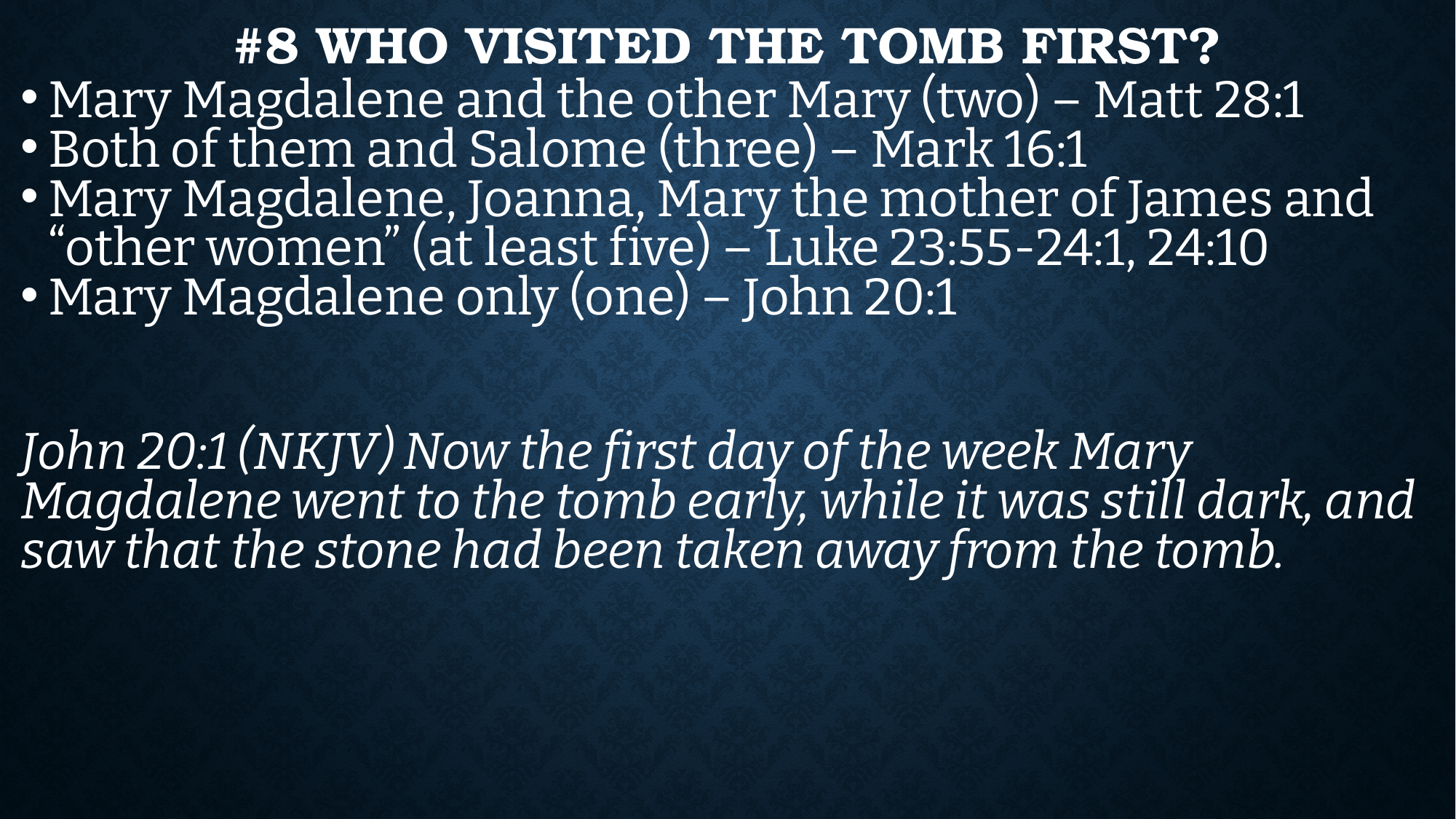

# #8 Who visited the Tomb first?
Mary Magdalene and the other Mary (two) – Matt 28:1
Both of them and Salome (three) – Mark 16:1
Mary Magdalene, Joanna, Mary the mother of James and “other women” (at least five) – Luke 23:55-24:1, 24:10
Mary Magdalene only (one) – John 20:1

John 20:1 (NKJV) Now the first day of the week Mary Magdalene went to the tomb early, while it was still dark, and saw that the stone had been taken away from the tomb.